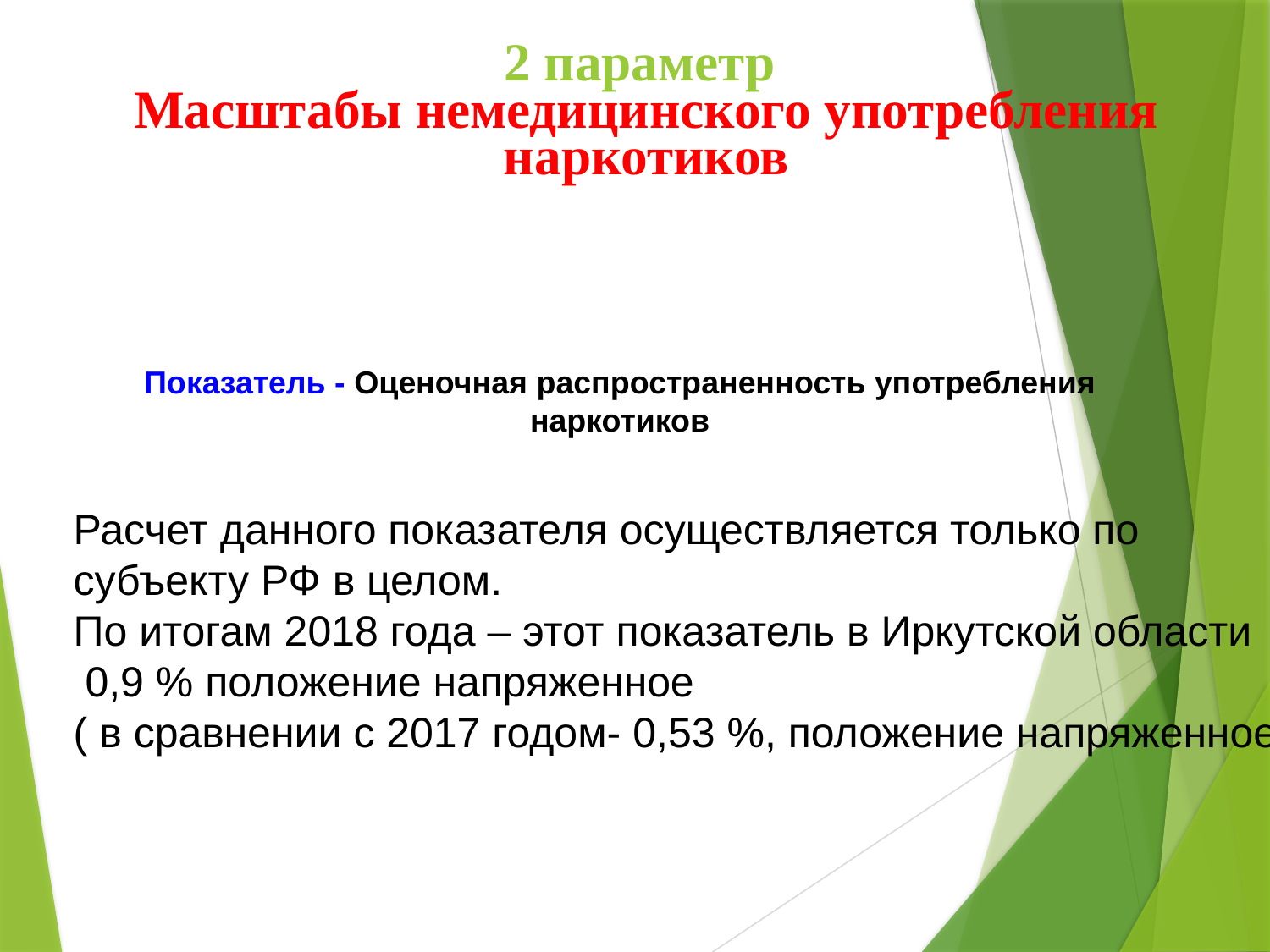

# 2 параметр Масштабы немедицинского употребления наркотиков
Показатель - Оценочная распространенность употребления наркотиков
Расчет данного показателя осуществляется только по
субъекту РФ в целом.
По итогам 2018 года – этот показатель в Иркутской области
 0,9 % положение напряженное
( в сравнении с 2017 годом- 0,53 %, положение напряженное).